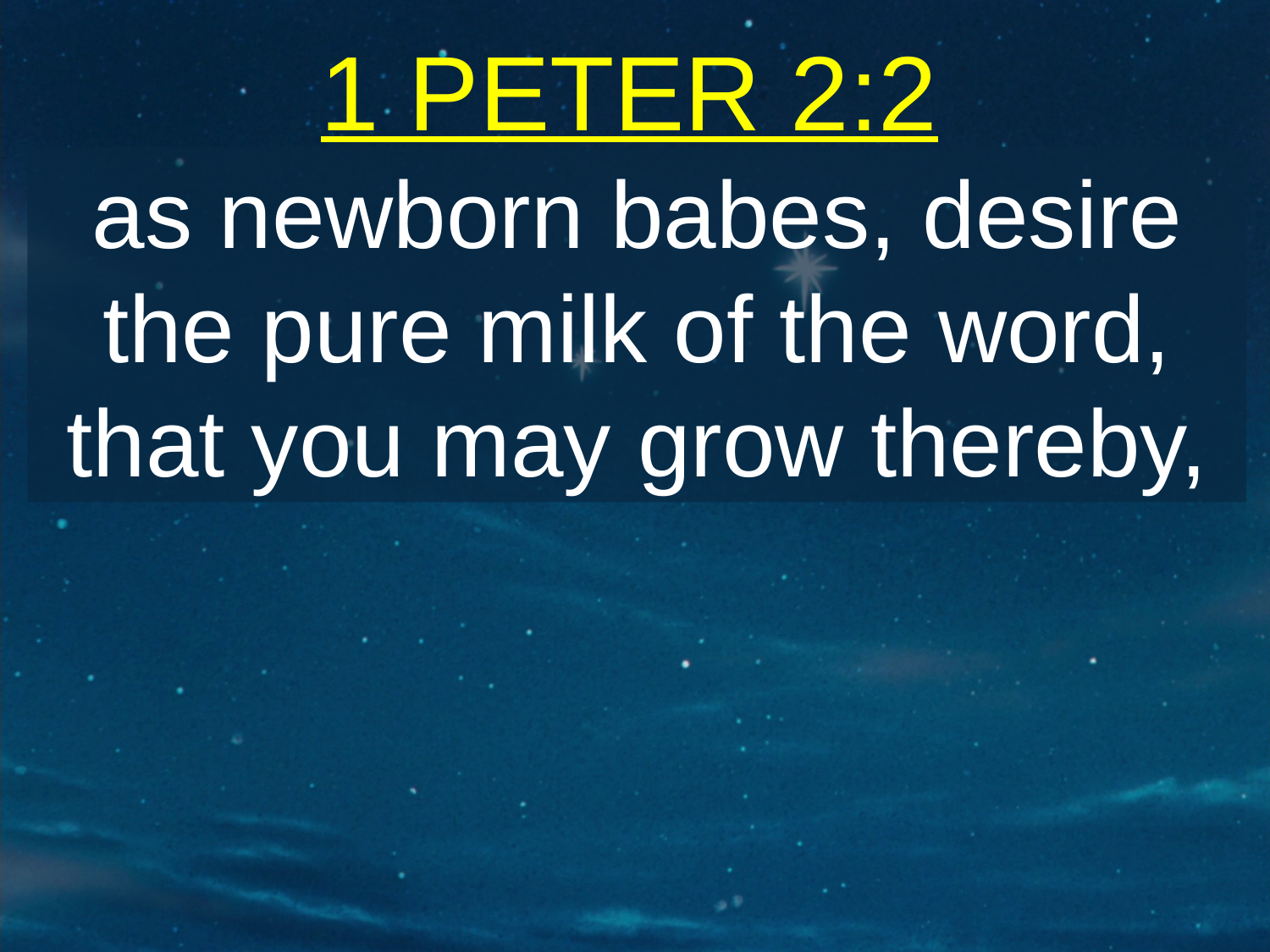

1 PETER 2:2
as newborn babes, desire the pure milk of the word, that you may grow thereby,